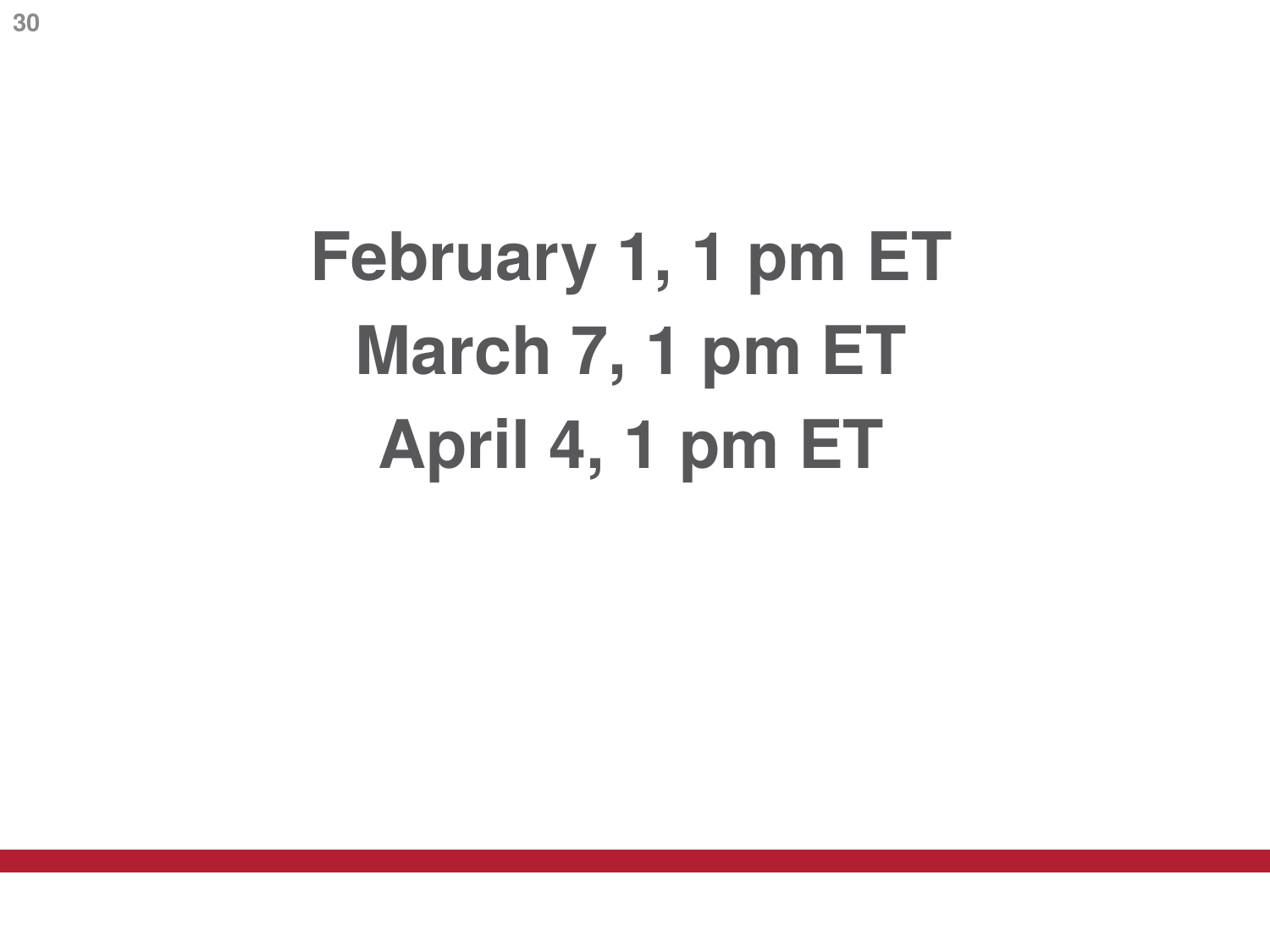

30

February 1, 1 pm ET
March 7, 1 pm ET
April 4, 1 pm ET